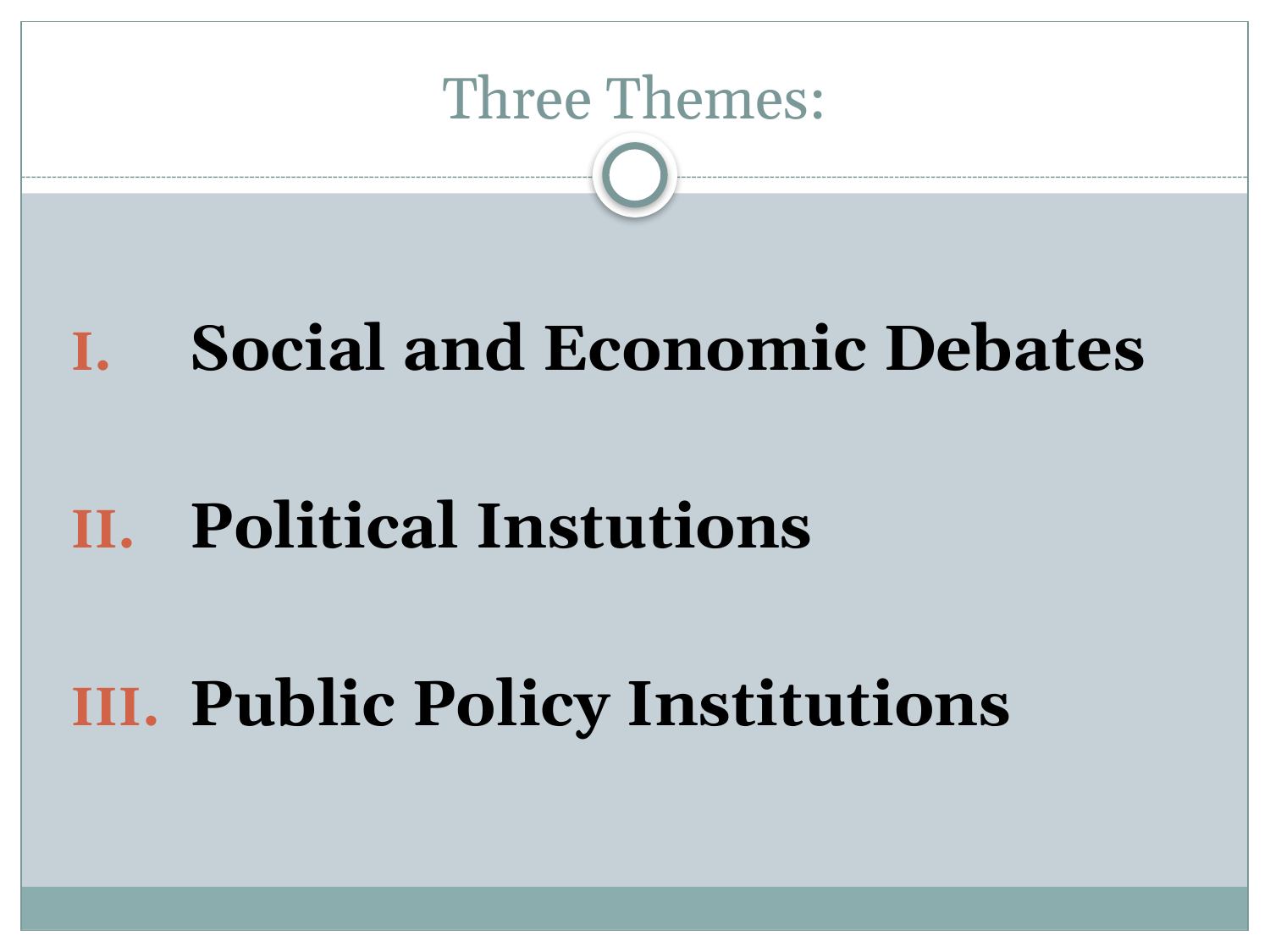

# Three Themes:

Social and Economic Debates

Political Instutions

Public Policy Institutions